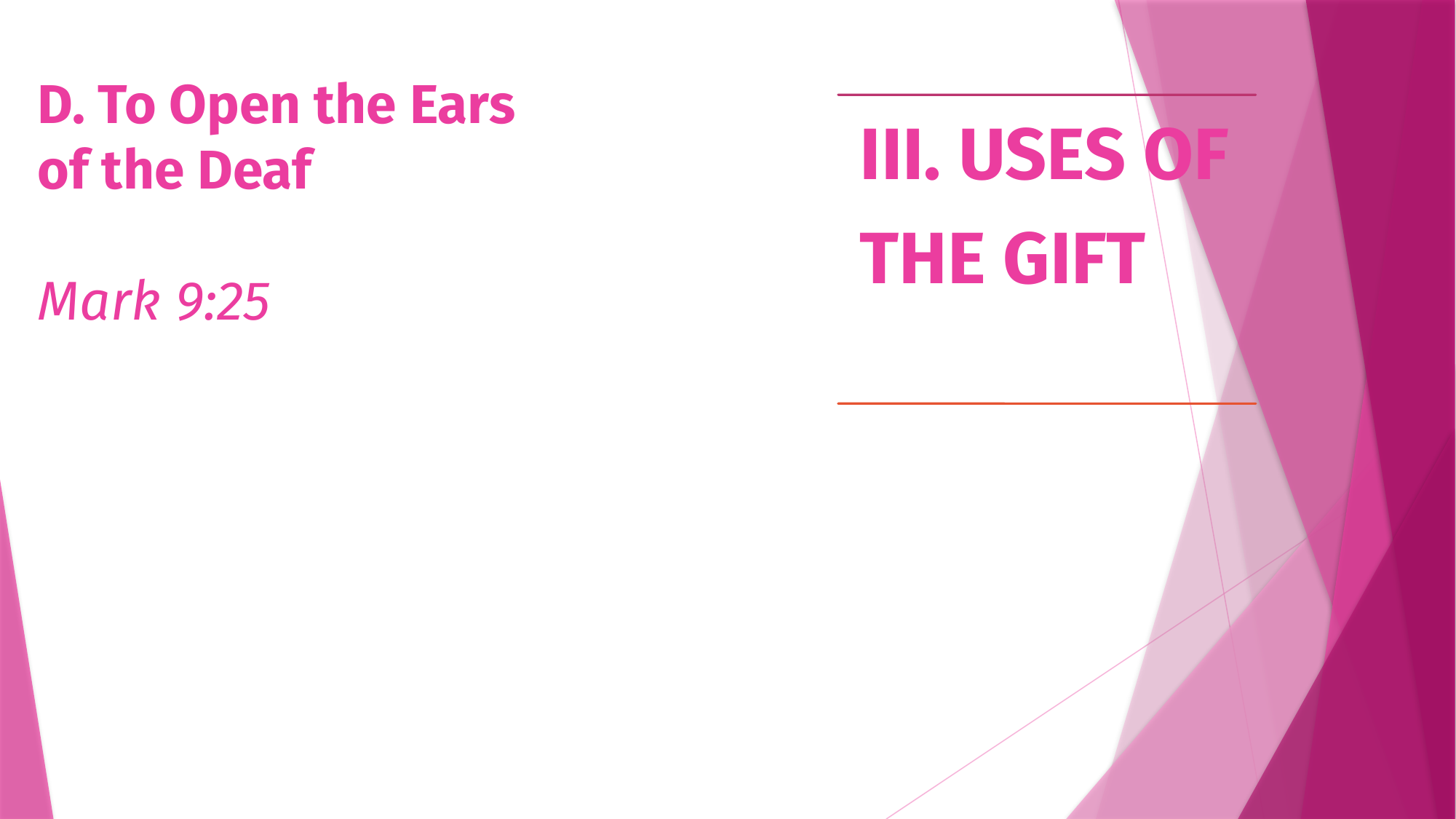

# D. To Open the Ears of the Deaf Mark 9:25
III. USES OF
THE GIFT